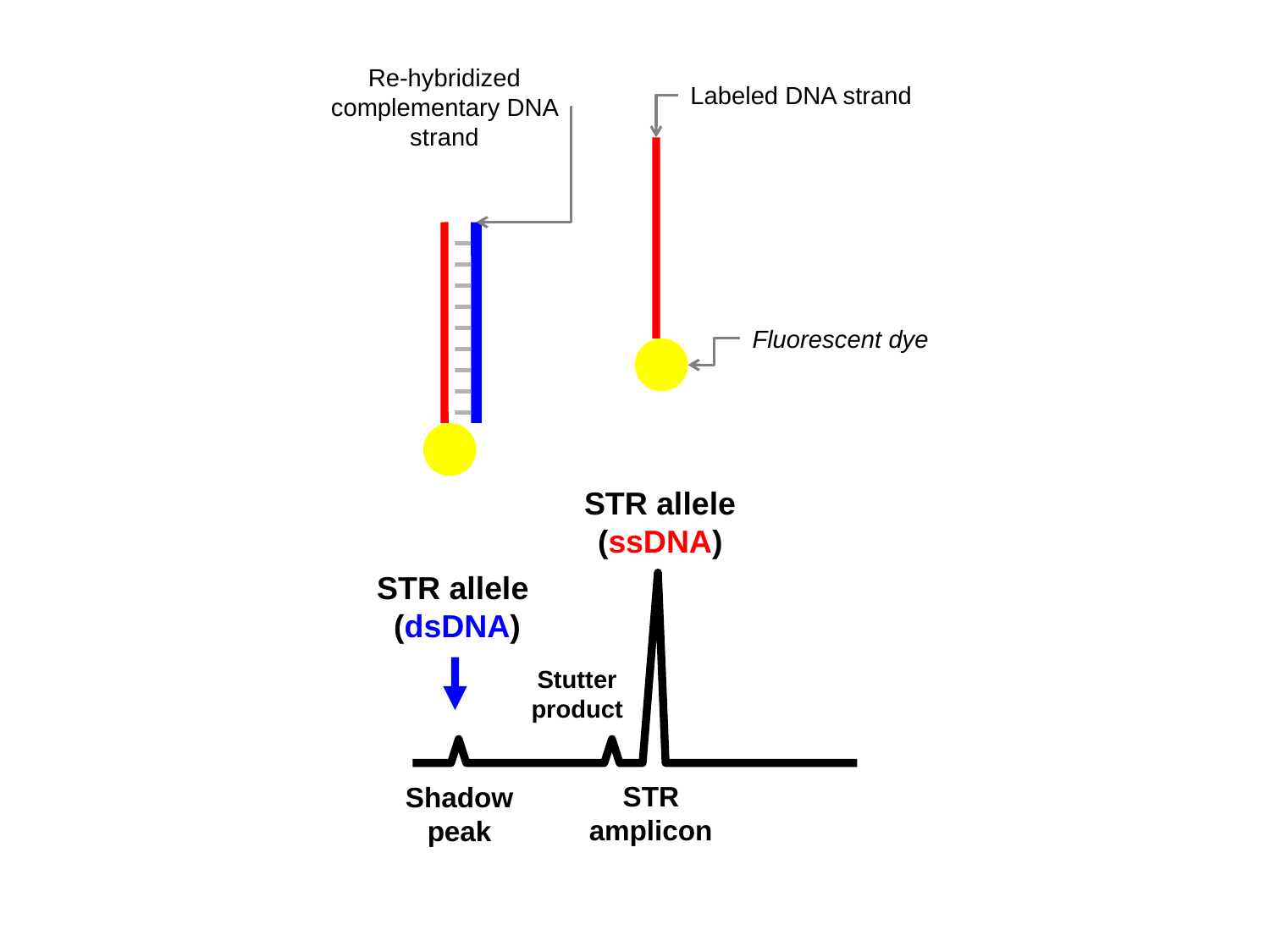

Re-hybridized complementary DNA strand
Labeled DNA strand

Fluorescent dye

STR allele
(ssDNA)
STR allele
(dsDNA)

Stutter
product
STR amplicon
Shadow peak